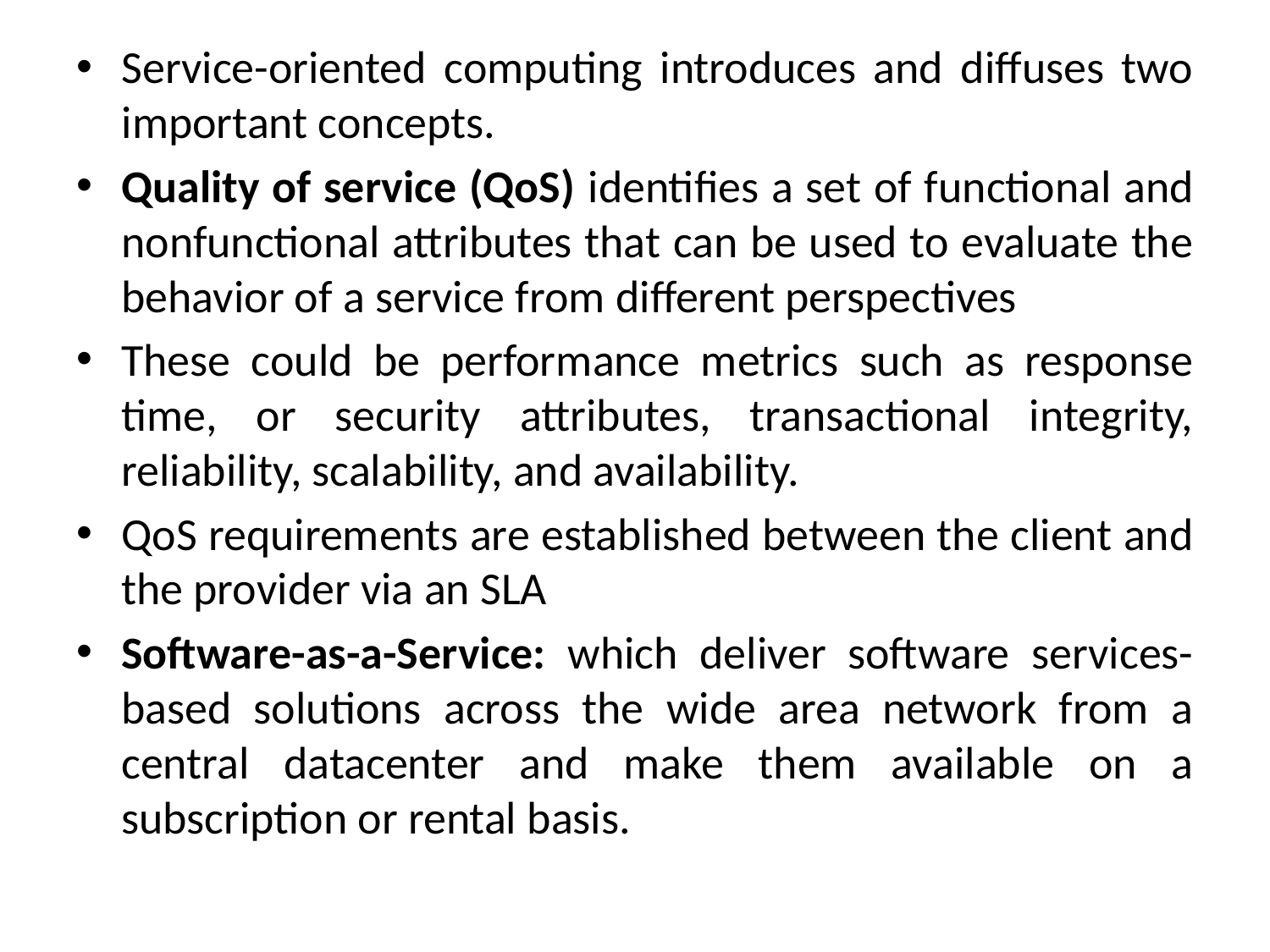

Service-oriented computing introduces and diffuses two important concepts.
Quality of service (QoS) identifies a set of functional and nonfunctional attributes that can be used to evaluate the behavior of a service from different perspectives
These could be performance metrics such as response time, or security attributes, transactional integrity, reliability, scalability, and availability.
QoS requirements are established between the client and the provider via an SLA
Software-as-a-Service: which deliver software services-based solutions across the wide area network from a central datacenter and make them available on a subscription or rental basis.